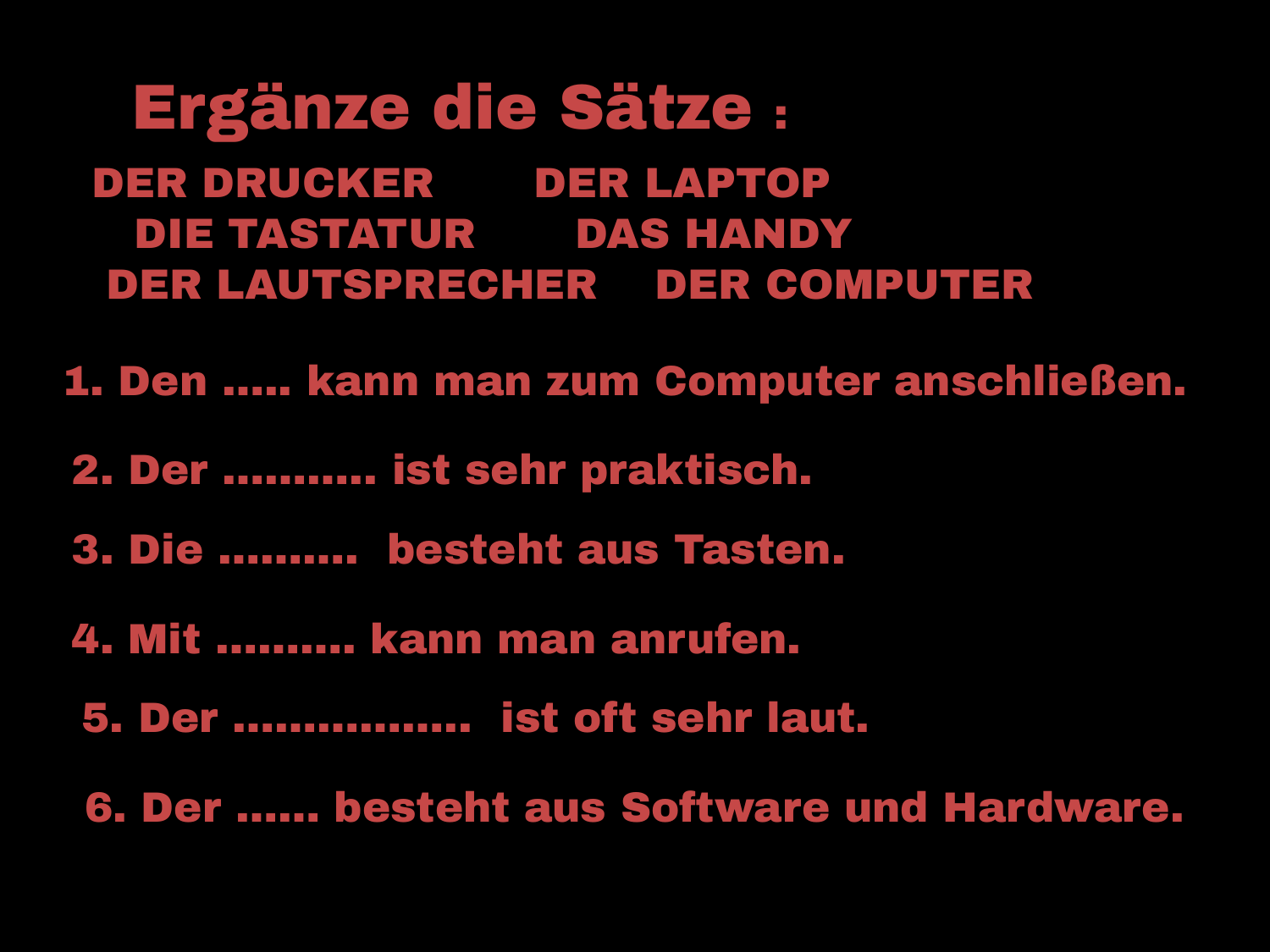

Ergänze die Sätze :
DER DRUCKER       DER LAPTOP
   DIE TASTATUR       DAS HANDY
 DER LAUTSPRECHER    DER COMPUTER
1. Den ….. kann man zum Computer anschließen.
2. Der ……….. ist sehr praktisch.
3. Die ……….  besteht aus Tasten.
4. Mit ………. kann man anrufen.
5. Der ……………..  ist oft sehr laut.
   6. Der …… besteht aus Software und Hardware.